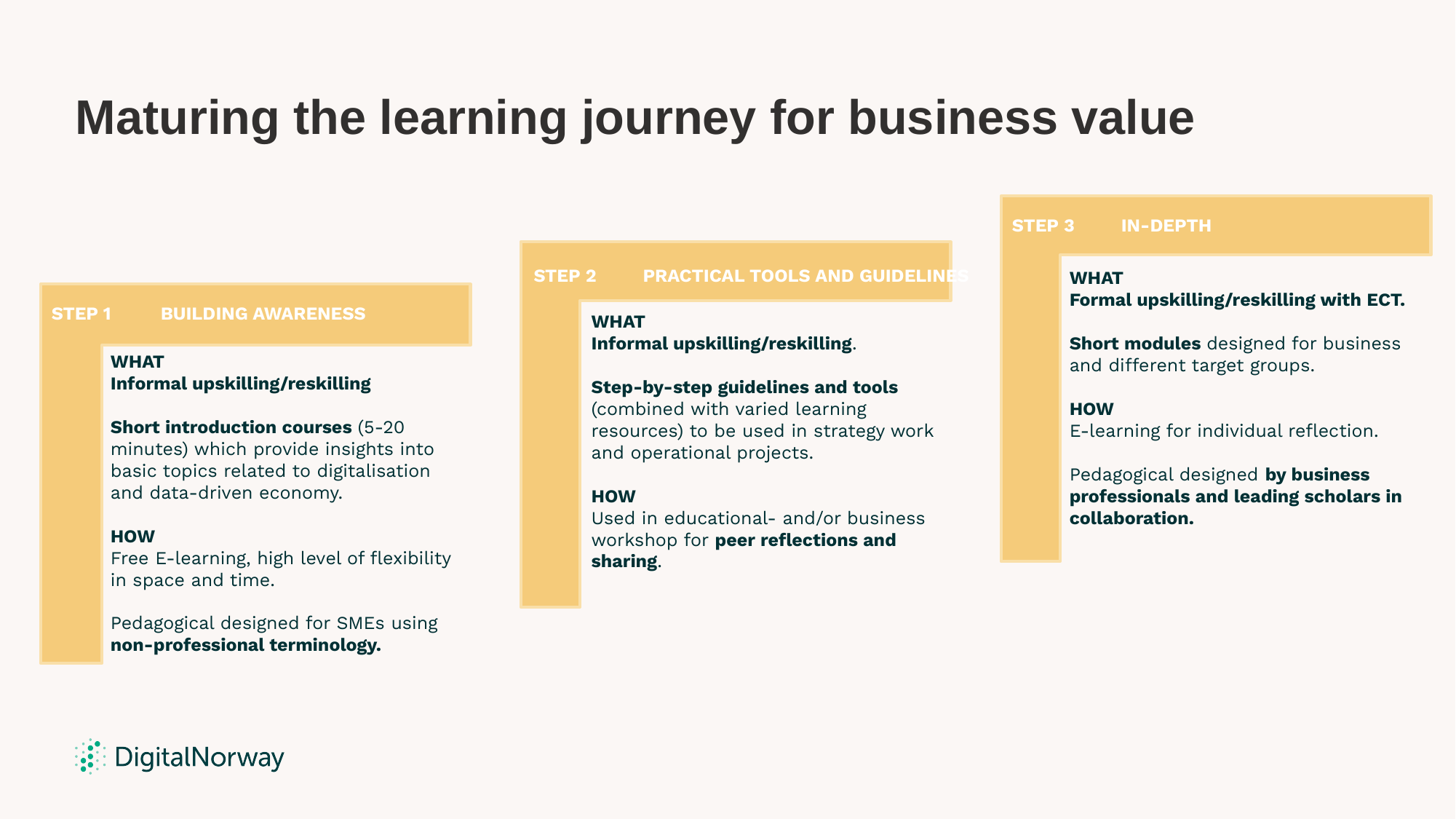

# Maturing the learning journey for business value

STEP 3	IN-DEPTH

STEP 2 	PRACTICAL TOOLS AND GUIDELINES

WHAT
Formal upskilling/reskilling with ECT.

Short modules designed for business and different target groups.

HOW
E-learning for individual reflection.
Pedagogical designed by business professionals and leading scholars in collaboration.

WHAT
Informal upskilling/reskilling.
Step-by-step guidelines and tools (combined with varied learning resources) to be used in strategy work and operational projects.

HOW
Used in educational- and/or business workshop for peer reflections and sharing.
STEP 1	BUILDING AWARENESS
WHAT
Informal upskilling/reskilling
Short introduction courses (5-20 minutes) which provide insights into basic topics related to digitalisation and data-driven economy.
HOW
Free E-learning, high level of flexibility in space and time.
Pedagogical designed for SMEs using non-professional terminology.